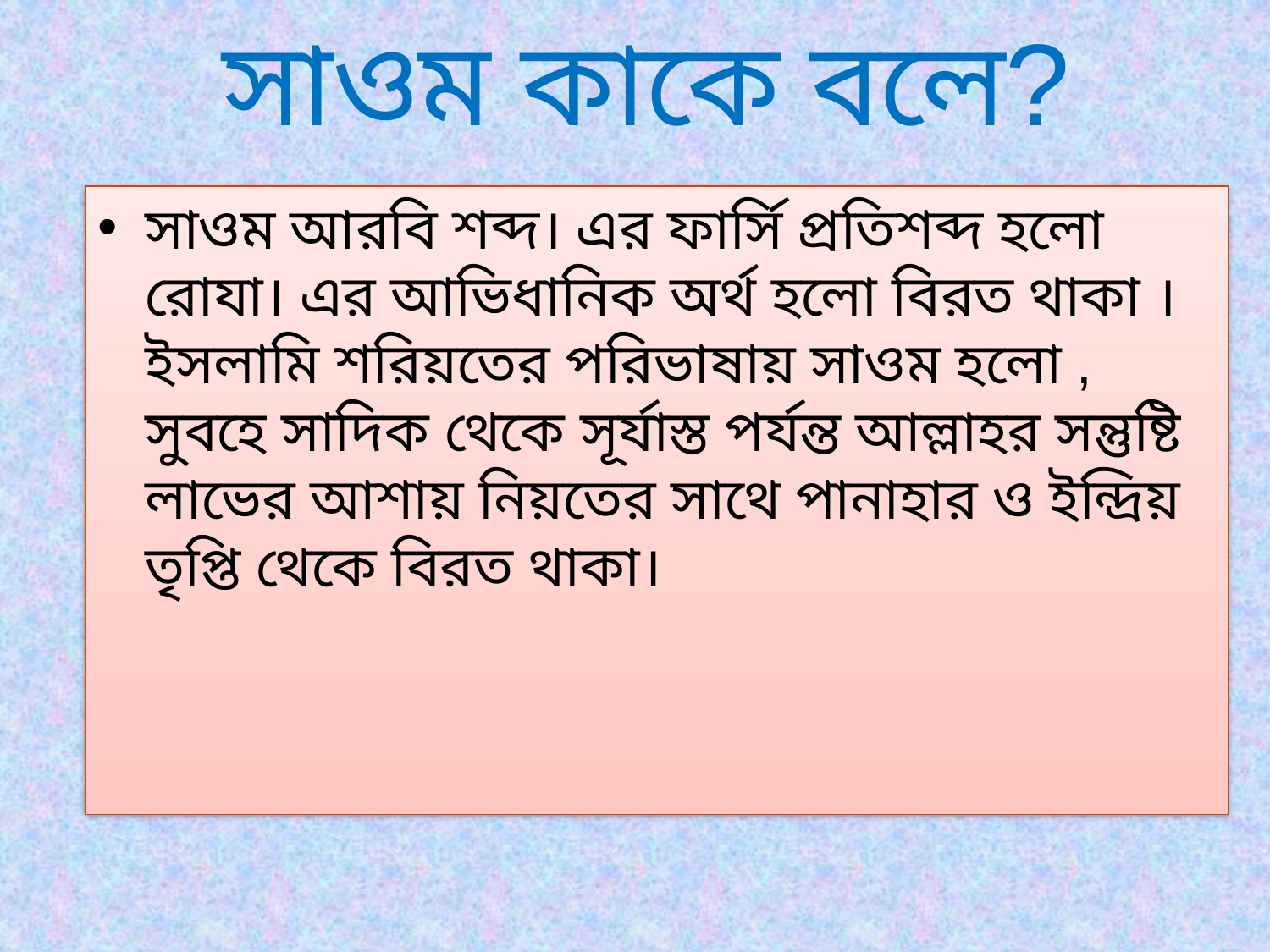

# সাওম কাকে বলে?
সাওম আরবি শব্দ। এর ফার্সি প্রতিশব্দ হলো রোযা। এর আভিধানিক অর্থ হলো বিরত থাকা । ইসলামি শরিয়তের পরিভাষায় সাওম হলো , সুবহে সাদিক থেকে সূর্যাস্ত পর্যন্ত আল্লাহর সন্তুষ্টি লাভের আশায় নিয়তের সাথে পানাহার ও ইন্দ্রিয় তৃপ্তি থেকে বিরত থাকা।